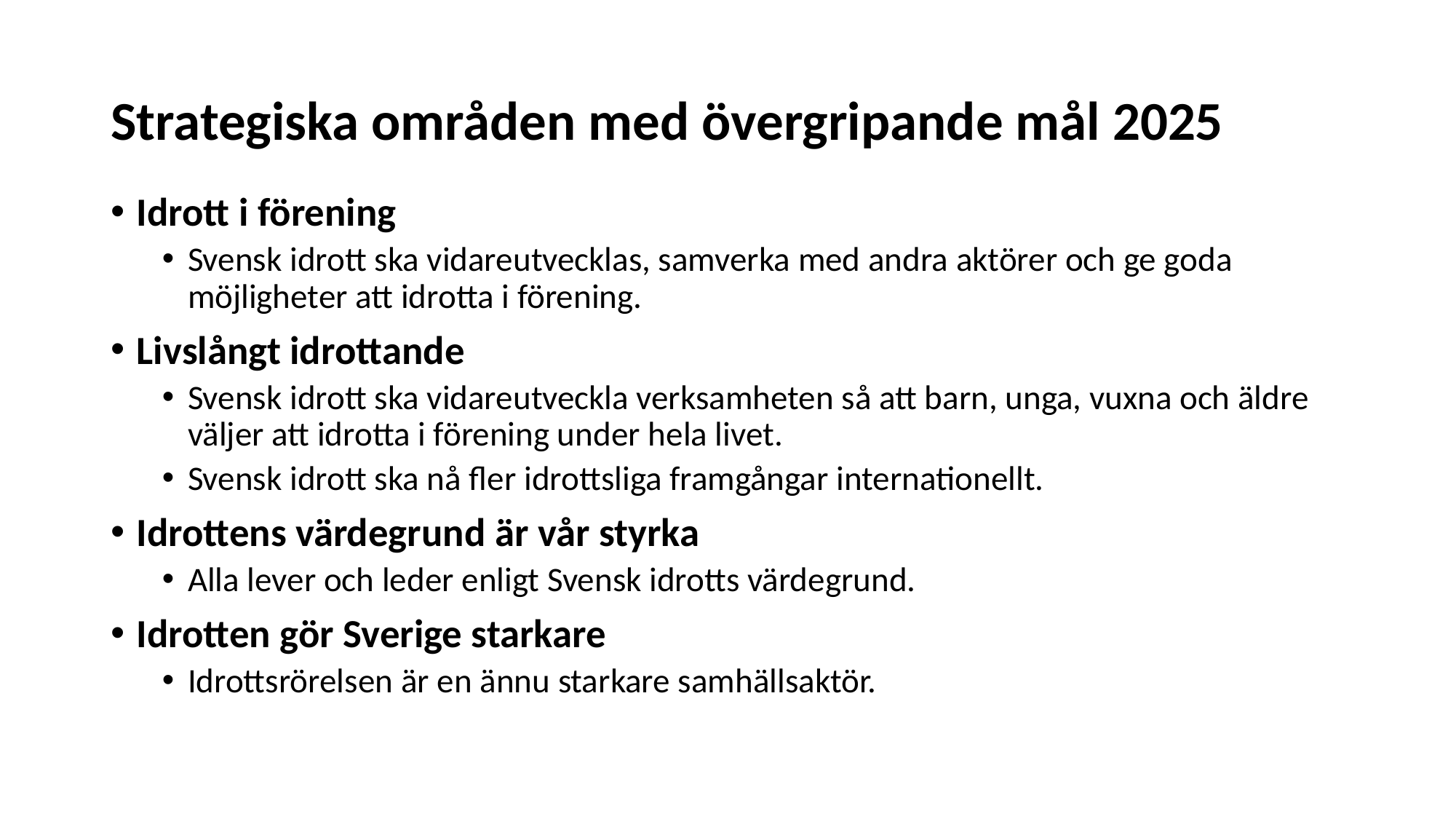

# Strategiska områden med övergripande mål 2025
Idrott i förening
Svensk idrott ska vidareutvecklas, samverka med andra aktörer och ge goda möjligheter att idrotta i förening.
Livslångt idrottande
Svensk idrott ska vidareutveckla verksamheten så att barn, unga, vuxna och äldre väljer att idrotta i förening under hela livet.
Svensk idrott ska nå fler idrottsliga framgångar internationellt.
Idrottens värdegrund är vår styrka
Alla lever och leder enligt Svensk idrotts värdegrund.
Idrotten gör Sverige starkare
Idrottsrörelsen är en ännu starkare samhällsaktör.